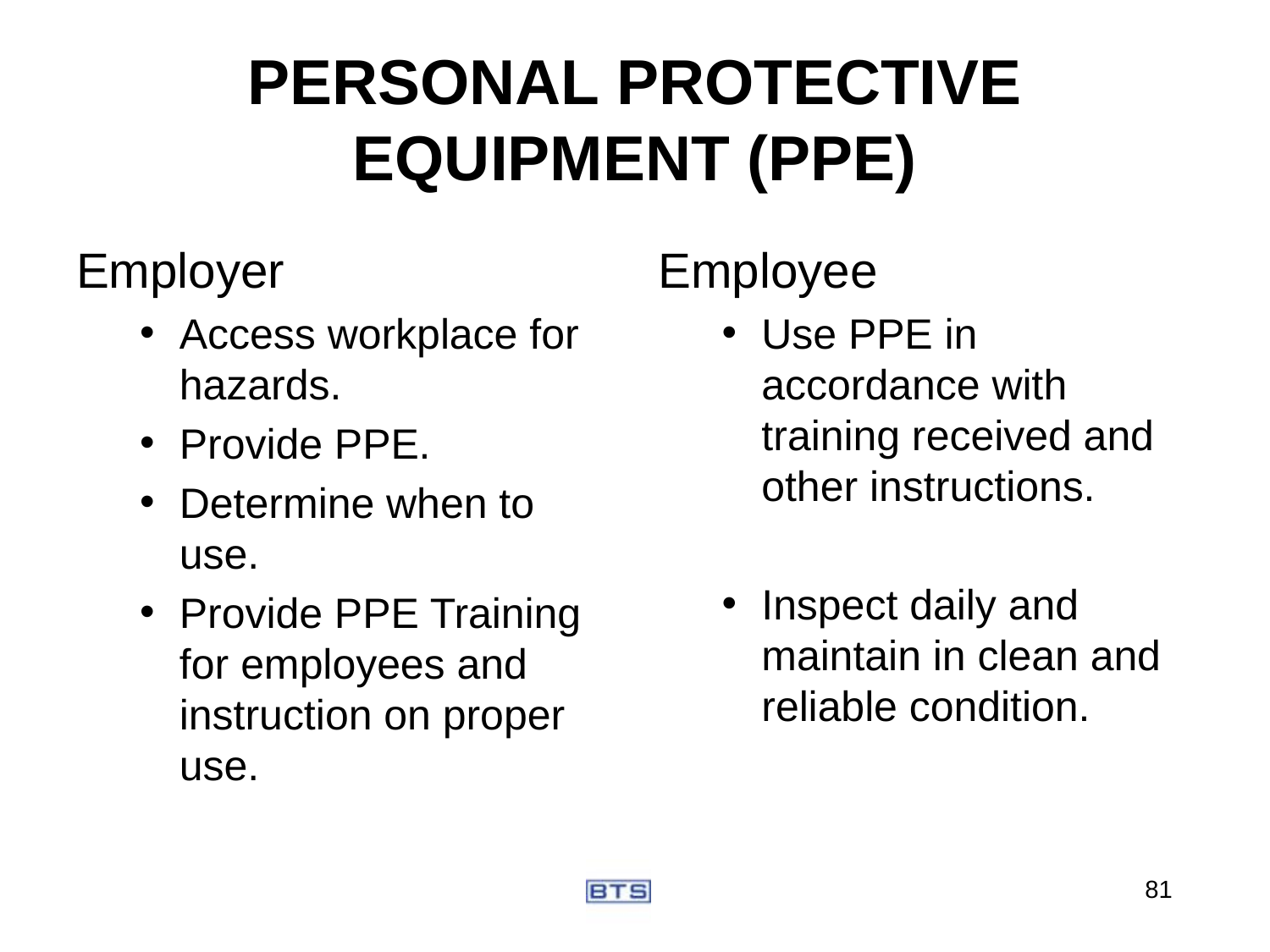

# PERSONAL PROTECTIVE EQUIPMENT (PPE)
Employer
Access workplace for hazards.
Provide PPE.
Determine when to use.
Provide PPE Training for employees and instruction on proper use.
Employee
Use PPE in accordance with training received and other instructions.

Inspect daily and maintain in clean and reliable condition.
81